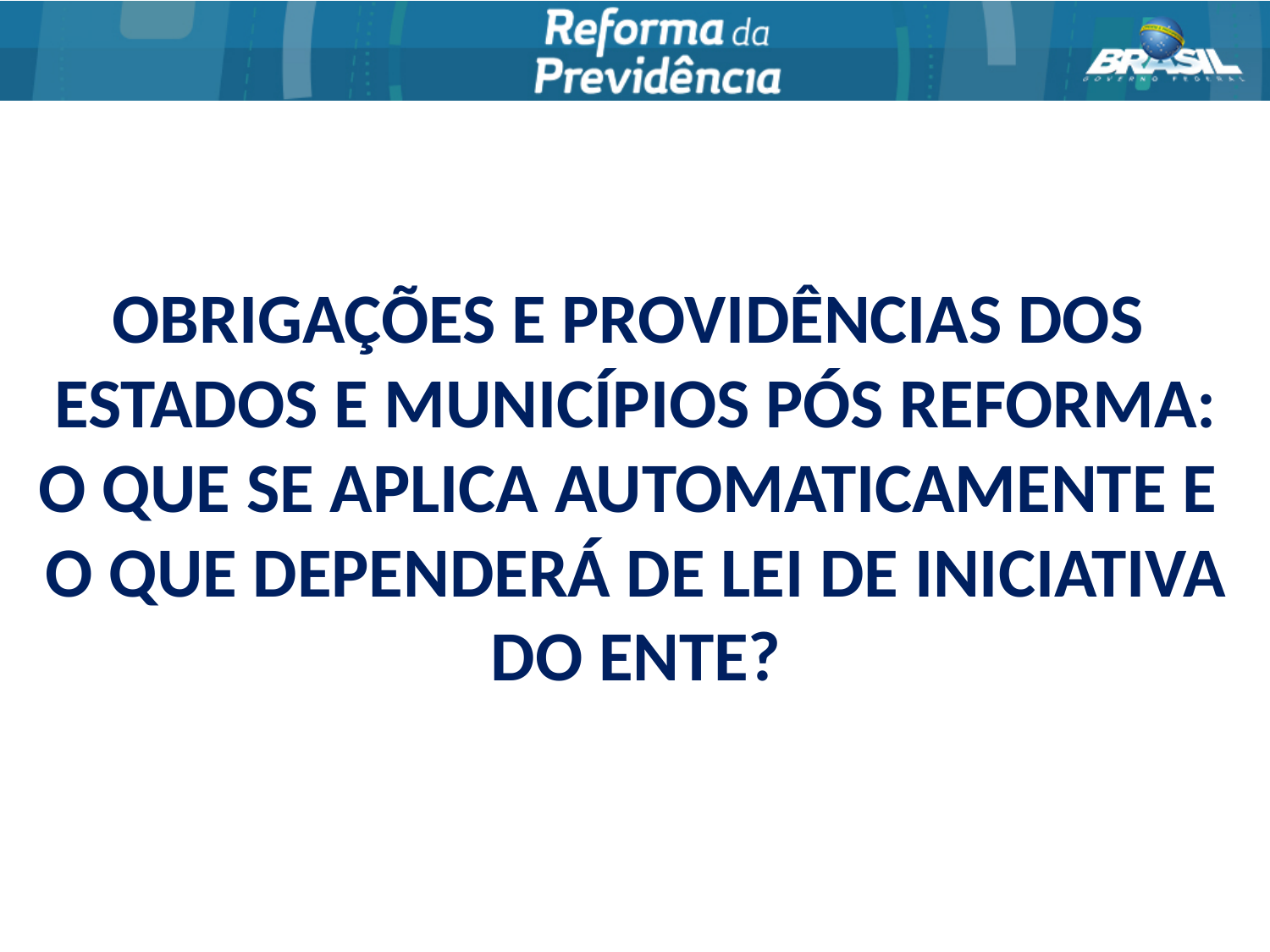

OBRIGAÇÕES E PROVIDÊNCIAS DOS
ESTADOS E MUNICÍPIOS PÓS REFORMA:
O QUE SE APLICA AUTOMATICAMENTE E
O QUE DEPENDERÁ DE LEI DE INICIATIVA DO ENTE?